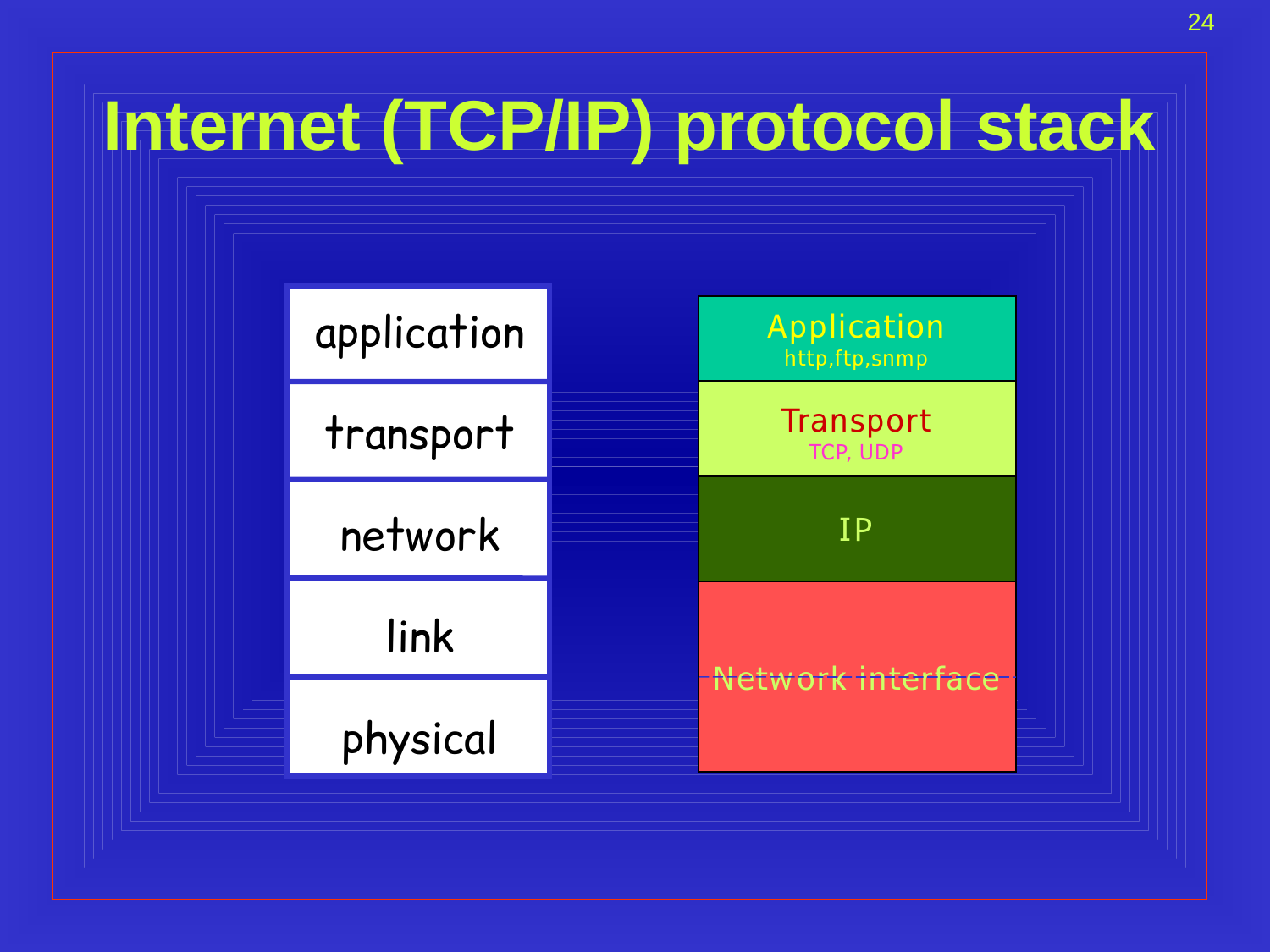

24
# Internet (TCP/IP) protocol stack

application

transport

network

link

physical

Application
http,ftp,snmp
Transport
TCP, UDP
IP
Network interface